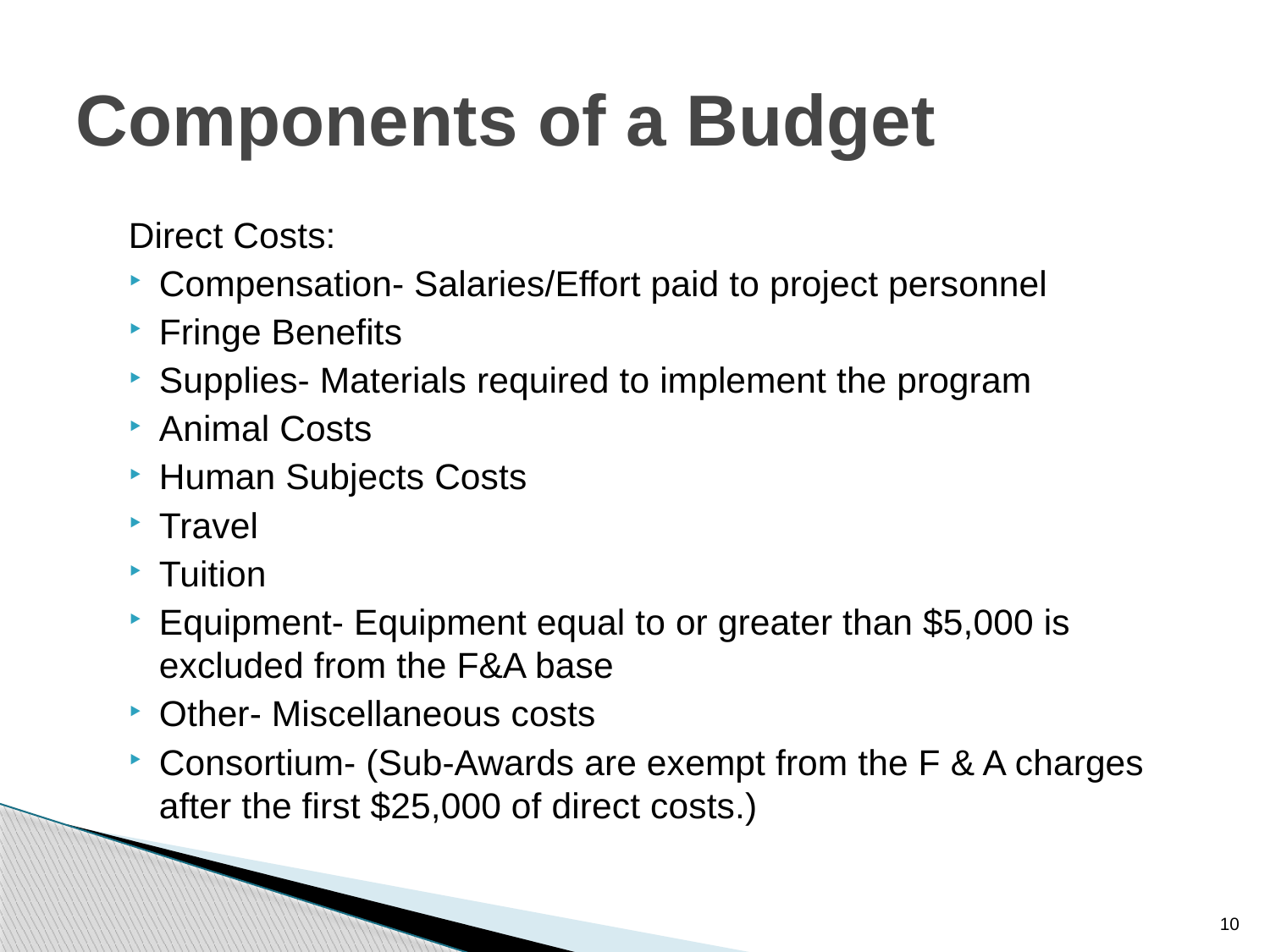

# Components of a Budget
Direct Costs:
Compensation- Salaries/Effort paid to project personnel
Fringe Benefits
Supplies- Materials required to implement the program
Animal Costs
Human Subjects Costs
Travel
Tuition
Equipment- Equipment equal to or greater than $5,000 is excluded from the F&A base
Other- Miscellaneous costs
Consortium- (Sub-Awards are exempt from the F & A charges after the first $25,000 of direct costs.)

10